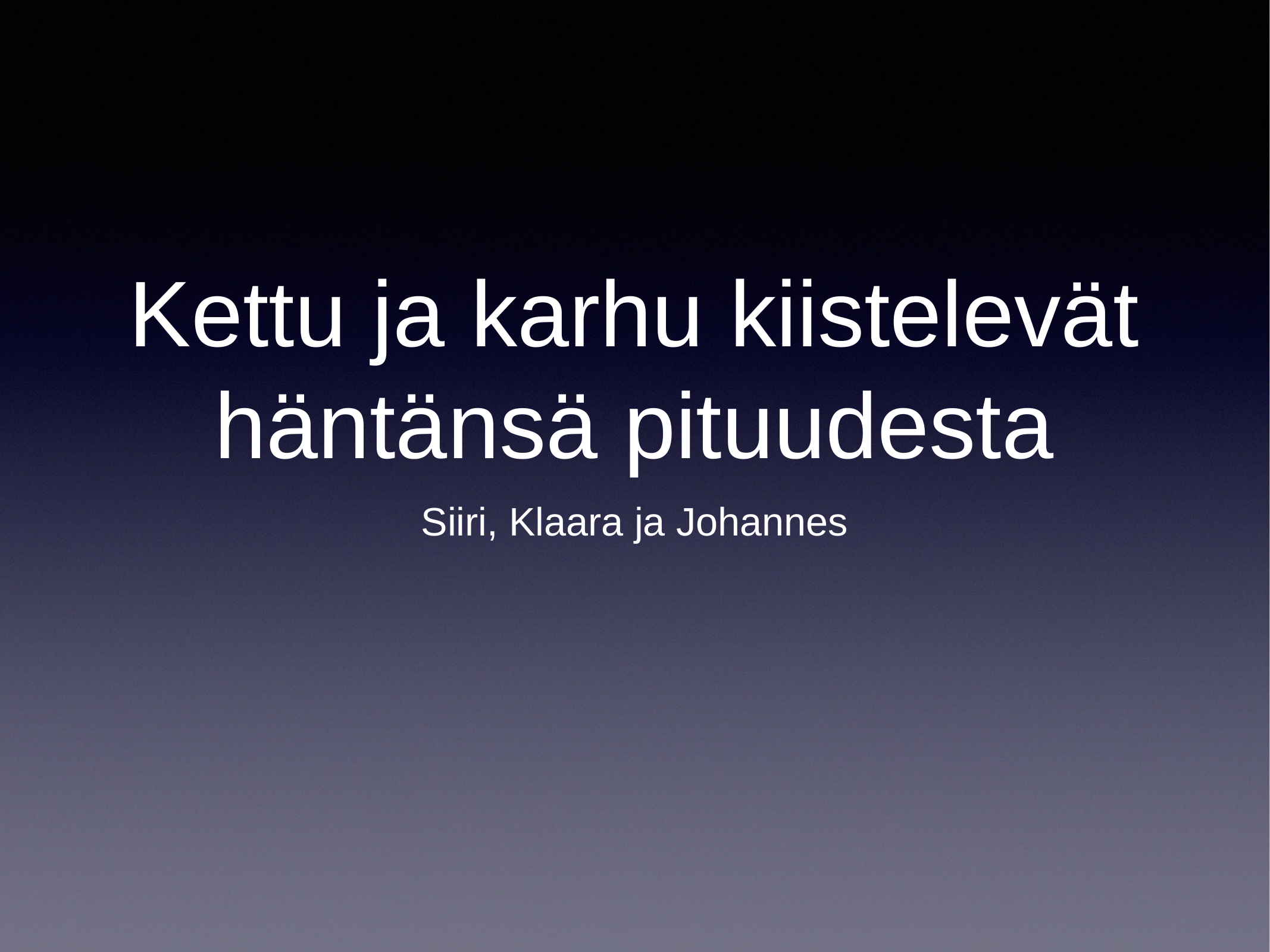

# Kettu ja karhu kiistelevät häntänsä pituudesta
Siiri, Klaara ja Johannes